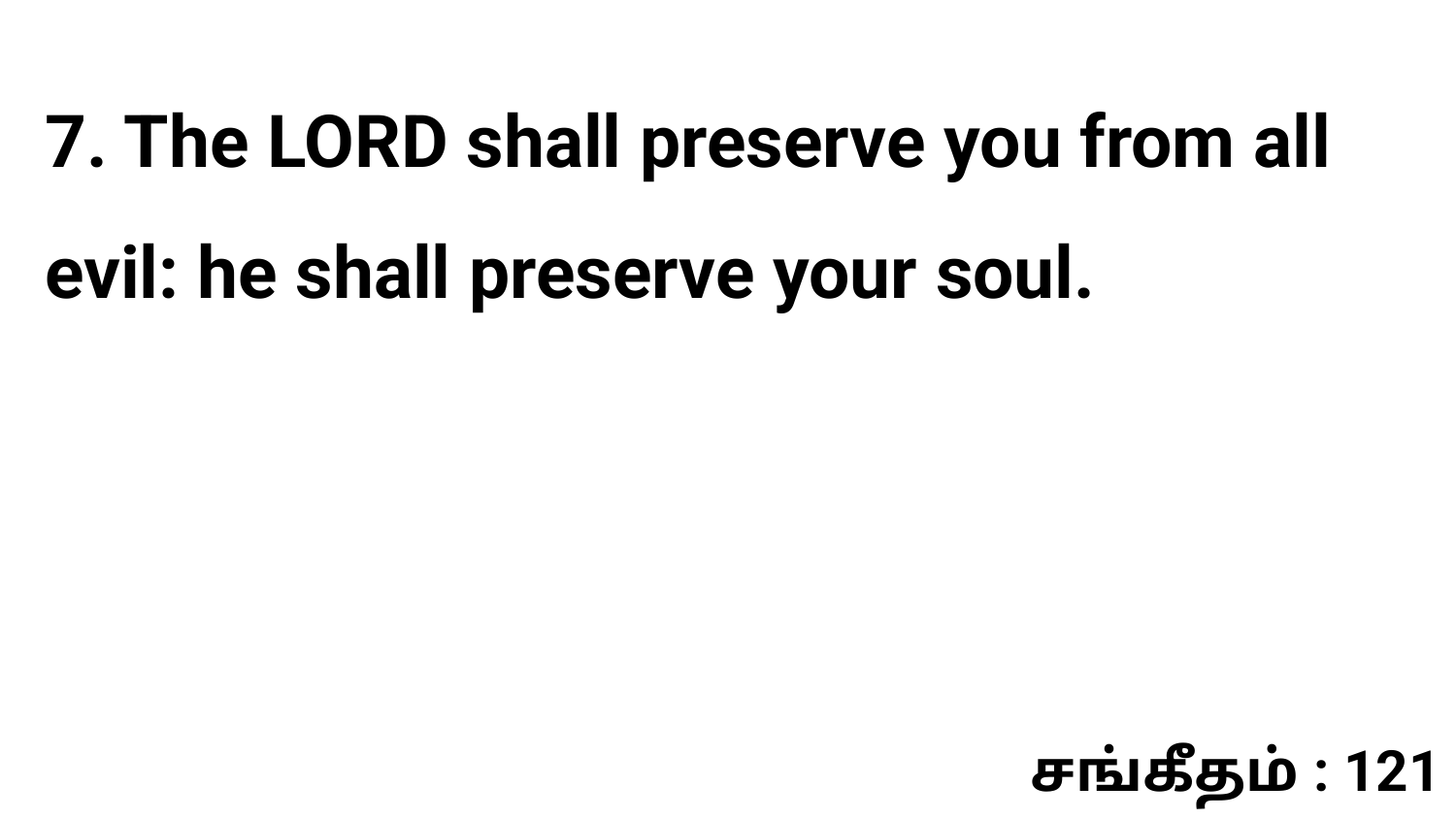

7. The LORD shall preserve you from all evil: he shall preserve your soul.
சங்கீதம் : 121